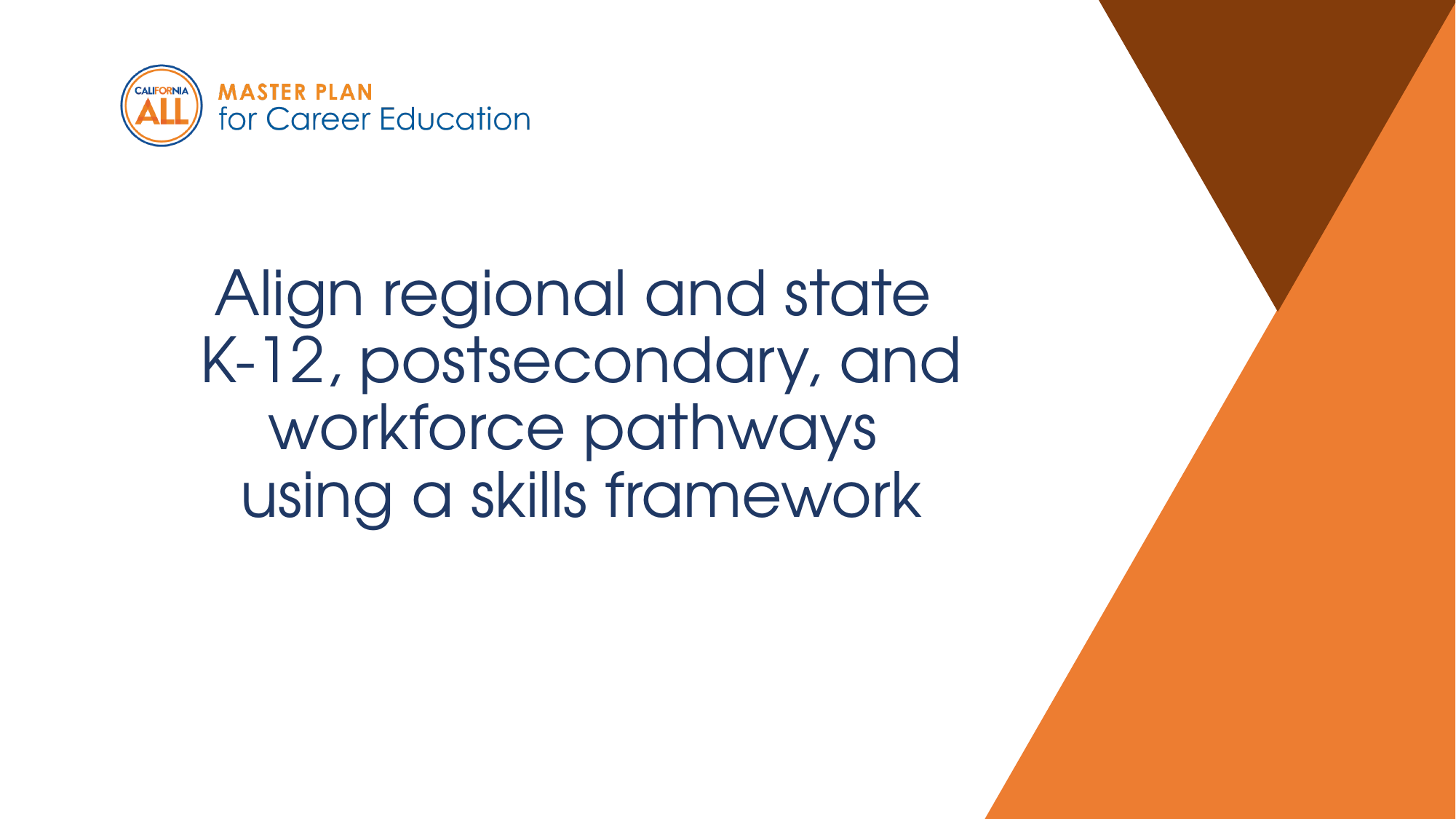

# Align regional and state
K-12, postsecondary, and workforce pathways
using a skills framework